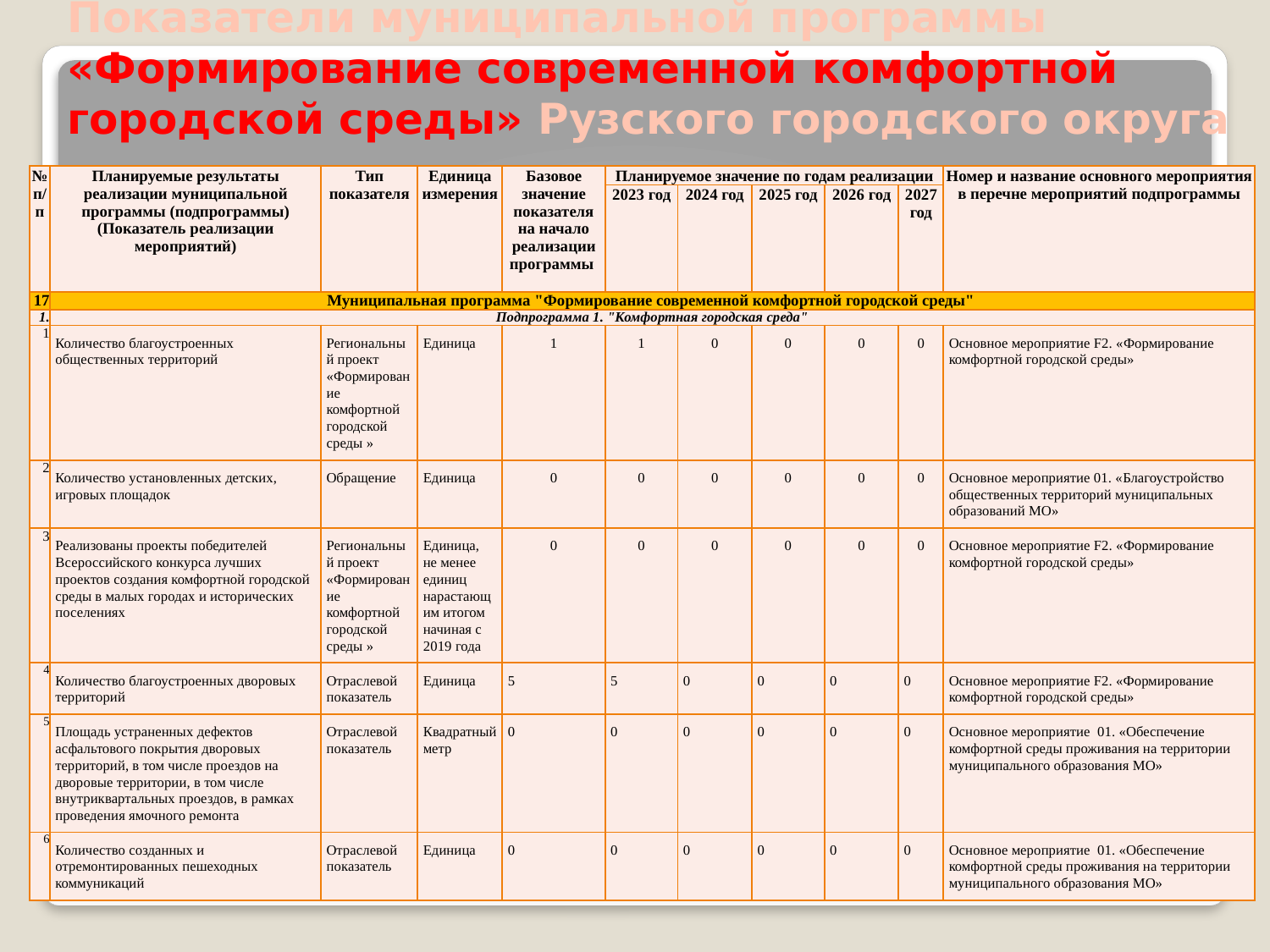

# Показатели муниципальной программы «Формирование современной комфортной городской среды» Рузского городского округа
| № п/п | Планируемые результаты реализации муниципальной программы (подпрограммы) (Показатель реализации мероприятий) | Тип показателя | Единица измерения | Базовое значение показателя на начало реализации программы | Планируемое значение по годам реализации |  |  |  |  | Номер и название основного мероприятия в перечне мероприятий подпрограммы |
| --- | --- | --- | --- | --- | --- | --- | --- | --- | --- | --- |
|  |  |  |  |  | 2023 год | 2024 год | 2025 год | 2026 год | 2027 год |  |
| 17 | Муниципальная программа "Формирование современной комфортной городской среды" |  |  |  |  |  |  |  |  |  |
| 1. | Подпрограмма 1. "Комфортная городская среда" |  |  |  |  |  |  |  |  |  |
| 1 | Количество благоустроенных общественных территорий | Региональный проект «Формирование комфортной городской среды » | Единица | 1 | 1 | 0 | 0 | 0 | 0 | Основное мероприятие F2. «Формирование комфортной городской среды» |
| 2 | Количество установленных детских, игровых площадок | Обращение | Единица | 0 | 0 | 0 | 0 | 0 | 0 | Основное мероприятие 01. «Благоустройство общественных территорий муниципальных образований МО» |
| 3 | Реализованы проекты победителей Всероссийского конкурса лучших проектов создания комфортной городской среды в малых городах и исторических поселениях | Региональный проект «Формирование комфортной городской среды » | Единица, не менее единиц нарастающим итогом начиная с 2019 года | 0 | 0 | 0 | 0 | 0 | 0 | Основное мероприятие F2. «Формирование комфортной городской среды» |
| 4 | Количество благоустроенных дворовых территорий | Отраслевой показатель | Единица | 5 | 5 | 0 | 0 | 0 | 0 | Основное мероприятие F2. «Формирование комфортной городской среды» |
| 5 | Площадь устраненных дефектов асфальтового покрытия дворовых территорий, в том числе проездов на дворовые территории, в том числе внутриквартальных проездов, в рамках проведения ямочного ремонта | Отраслевой показатель | Квадратный метр | 0 | 0 | 0 | 0 | 0 | 0 | Основное мероприятие 01. «Обеспечение комфортной среды проживания на территории муниципального образования МО» |
| 6 | Количество созданных и отремонтированных пешеходных коммуникаций | Отраслевой показатель | Единица | 0 | 0 | 0 | 0 | 0 | 0 | Основное мероприятие 01. «Обеспечение комфортной среды проживания на территории муниципального образования МО» |